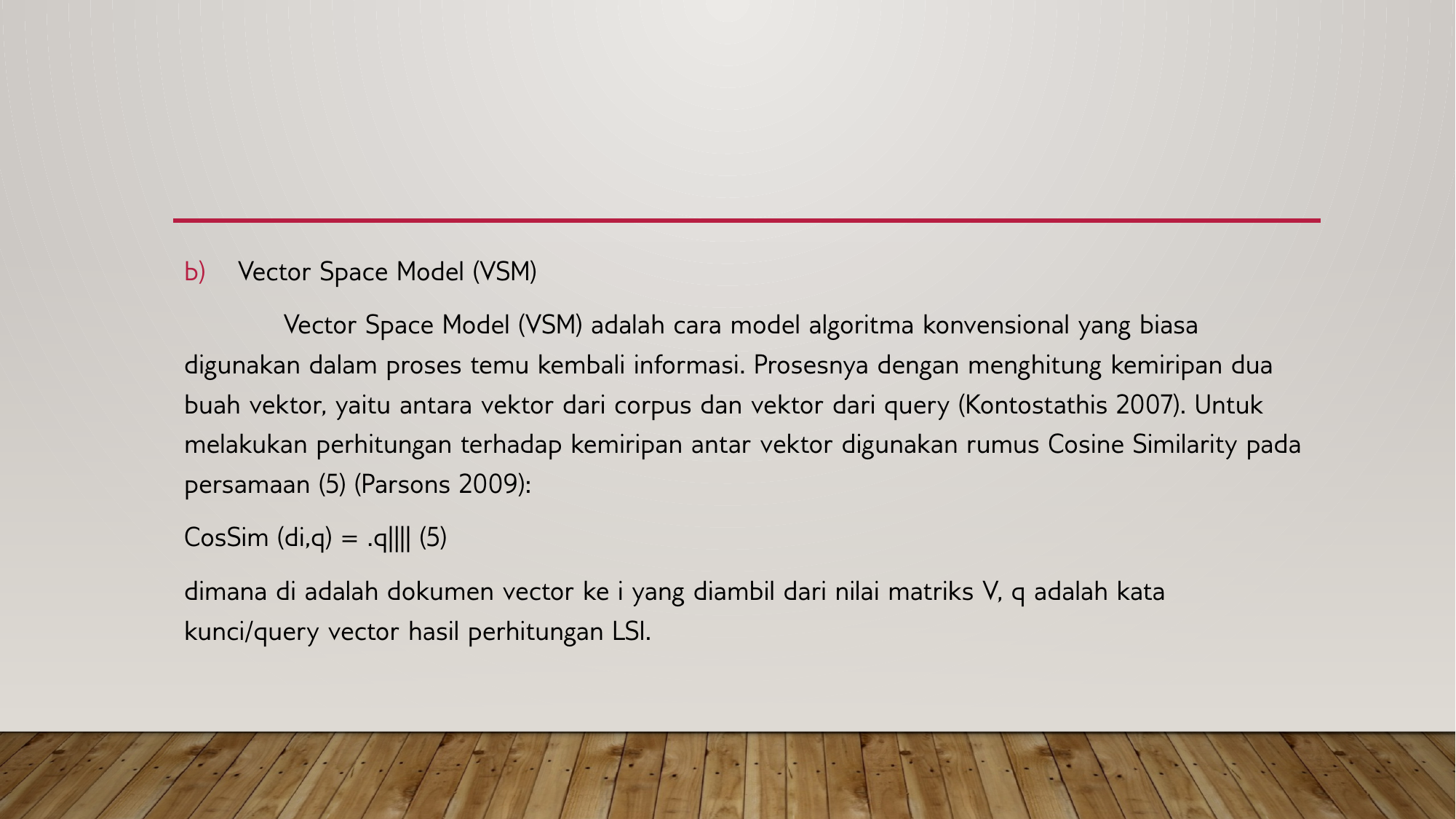

#
Vector Space Model (VSM)
	Vector Space Model (VSM) adalah cara model algoritma konvensional yang biasa digunakan dalam proses temu kembali informasi. Prosesnya dengan menghitung kemiripan dua buah vektor, yaitu antara vektor dari corpus dan vektor dari query (Kontostathis 2007). Untuk melakukan perhitungan terhadap kemiripan antar vektor digunakan rumus Cosine Similarity pada persamaan (5) (Parsons 2009):
CosSim (di,q) = .q|||| (5)
dimana di adalah dokumen vector ke i yang diambil dari nilai matriks V, q adalah kata kunci/query vector hasil perhitungan LSI.